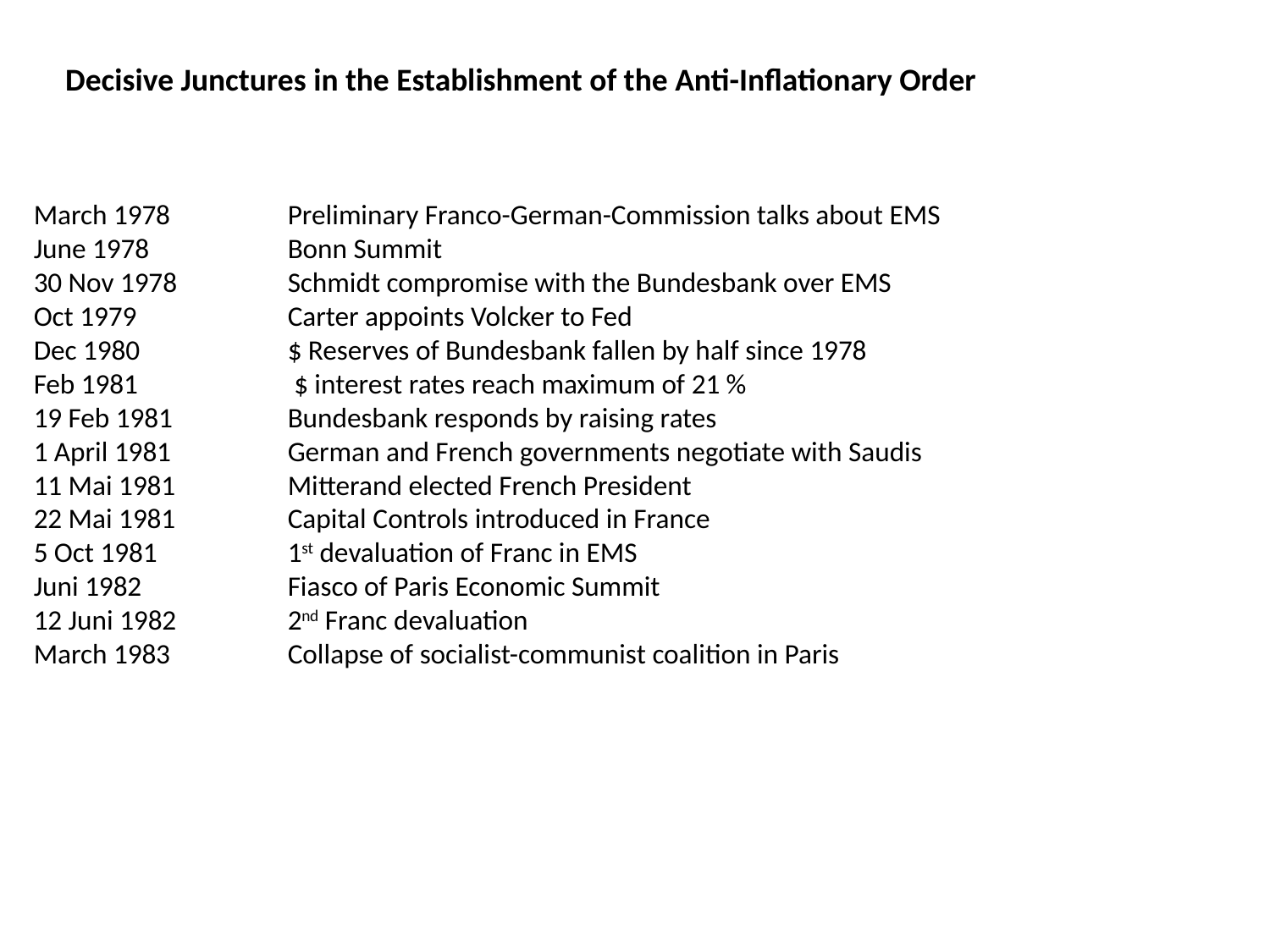

Decisive Junctures in the Establishment of the Anti-Inflationary Order
March 1978	Preliminary Franco-German-Commission talks about EMS
June 1978		Bonn Summit
30 Nov 1978	Schmidt compromise with the Bundesbank over EMS
Oct 1979 		Carter appoints Volcker to Fed
Dec 1980		$ Reserves of Bundesbank fallen by half since 1978
Feb 1981		 $ interest rates reach maximum of 21 %
19 Feb 1981 	Bundesbank responds by raising rates
1 April 1981 	German and French governments negotiate with Saudis
11 Mai 1981 	Mitterand elected French President
22 Mai 1981 	Capital Controls introduced in France
5 Oct 1981 	1st devaluation of Franc in EMS
Juni 1982	 	Fiasco of Paris Economic Summit
12 Juni 1982 	2nd Franc devaluation
March 1983 	Collapse of socialist-communist coalition in Paris